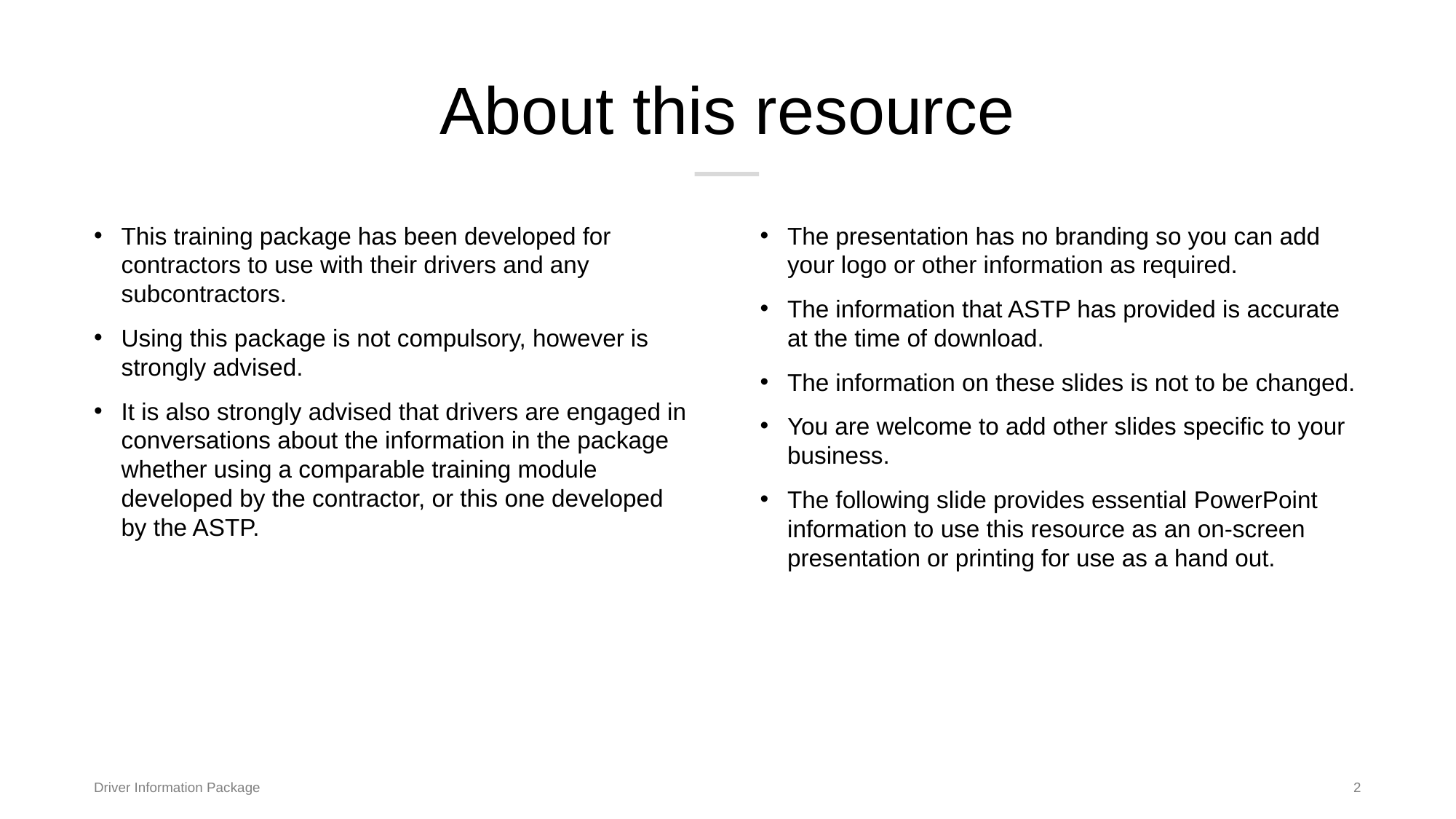

# About this resource
This training package has been developed for contractors to use with their drivers and any subcontractors.
Using this package is not compulsory, however is strongly advised.
It is also strongly advised that drivers are engaged in conversations about the information in the package whether using a comparable training module developed by the contractor, or this one developed by the ASTP.
The presentation has no branding so you can add your logo or other information as required.
The information that ASTP has provided is accurate at the time of download.
The information on these slides is not to be changed.
You are welcome to add other slides specific to your business.
The following slide provides essential PowerPoint information to use this resource as an on-screen presentation or printing for use as a hand out.
Driver Information Package
2